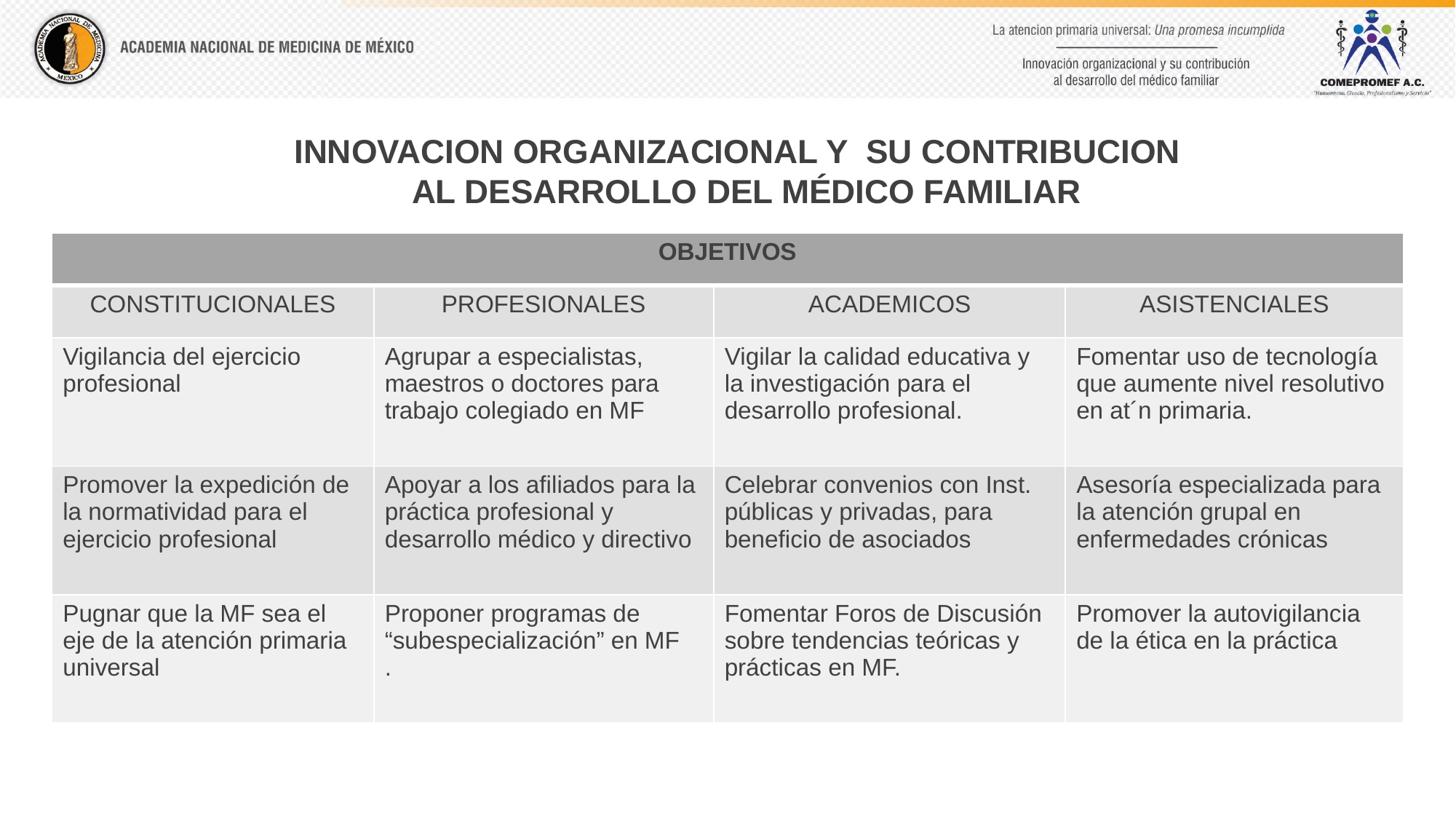

INNOVACION ORGANIZACIONAL Y  SU CONTRIBUCION
AL DESARROLLO DEL MÉDICO FAMILIAR

| OBJETIVOS |  |  |  |
| --- | --- | --- | --- |
| CONSTITUCIONALES | PROFESIONALES | ACADEMICOS | ASISTENCIALES |
| Vigilancia del ejercicio profesional | Agrupar a especialistas, maestros o doctores para trabajo colegiado en MF | Vigilar la calidad educativa y la investigación para el desarrollo profesional. | Fomentar uso de tecnología que aumente nivel resolutivo en at´n primaria. |
| Promover la expedición de la normatividad para el ejercicio profesional | Apoyar a los afiliados para la práctica profesional y desarrollo médico y directivo | Celebrar convenios con Inst. públicas y privadas, para beneficio de asociados | Asesoría especializada para la atención grupal en enfermedades crónicas |
| Pugnar que la MF sea el eje de la atención primaria universal | Proponer programas de “subespecialización” en MF . | Fomentar Foros de Discusión sobre tendencias teóricas y prácticas en MF. | Promover la autovigilancia de la ética en la práctica |